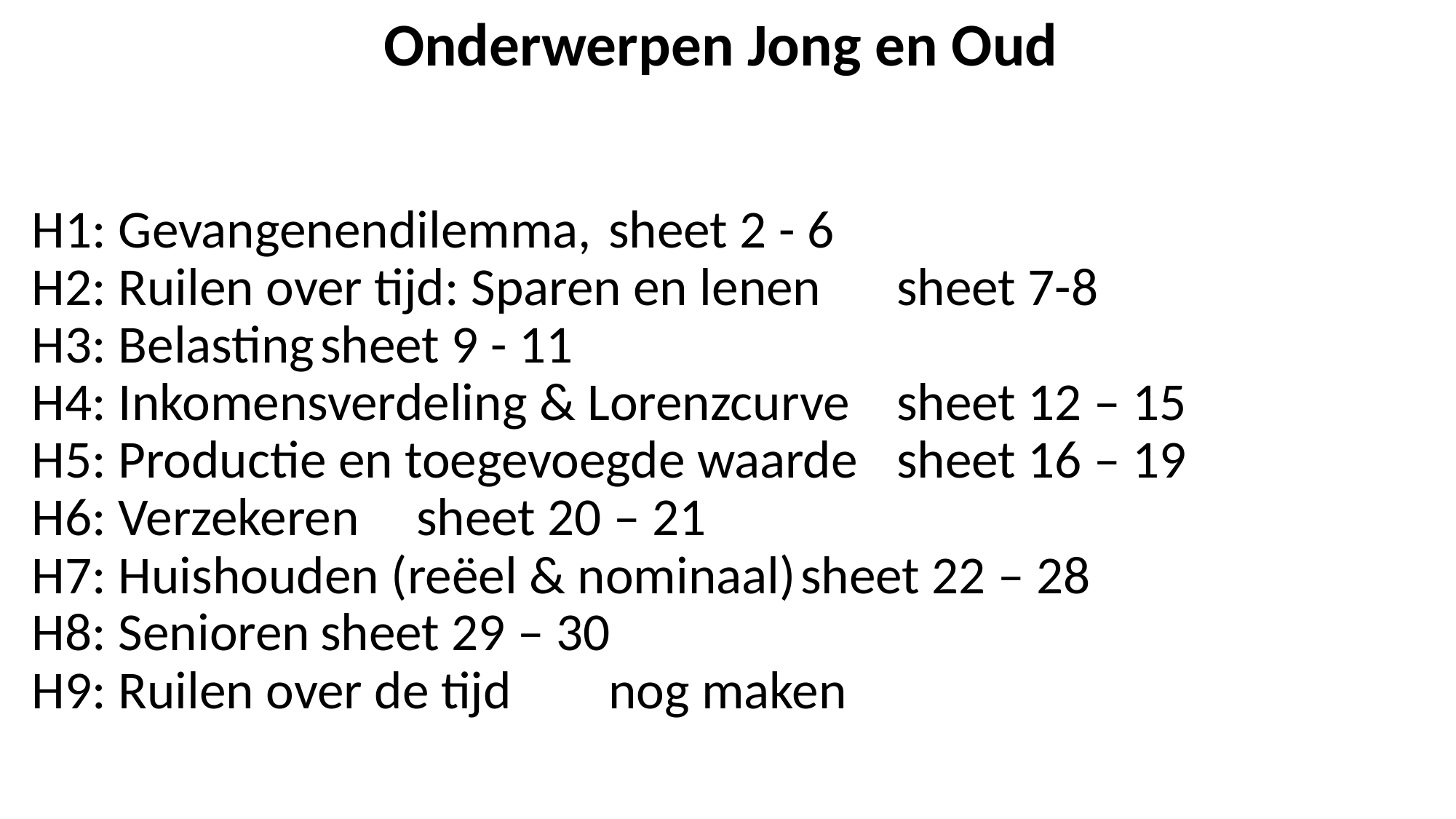

Onderwerpen Jong en Oud
# H1: Gevangenendilemma, 				sheet 2 - 6 H2: Ruilen over tijd: Sparen en lenen		sheet 7-8 H3: Belasting							sheet 9 - 11 H4: Inkomensverdeling & Lorenzcurve		sheet 12 – 15 H5: Productie en toegevoegde waarde		sheet 16 – 19 H6: Verzekeren						sheet 20 – 21 H7: Huishouden (reëel & nominaal)		sheet 22 – 28 H8: Senioren							sheet 29 – 30 H9: Ruilen over de tijd					nog maken